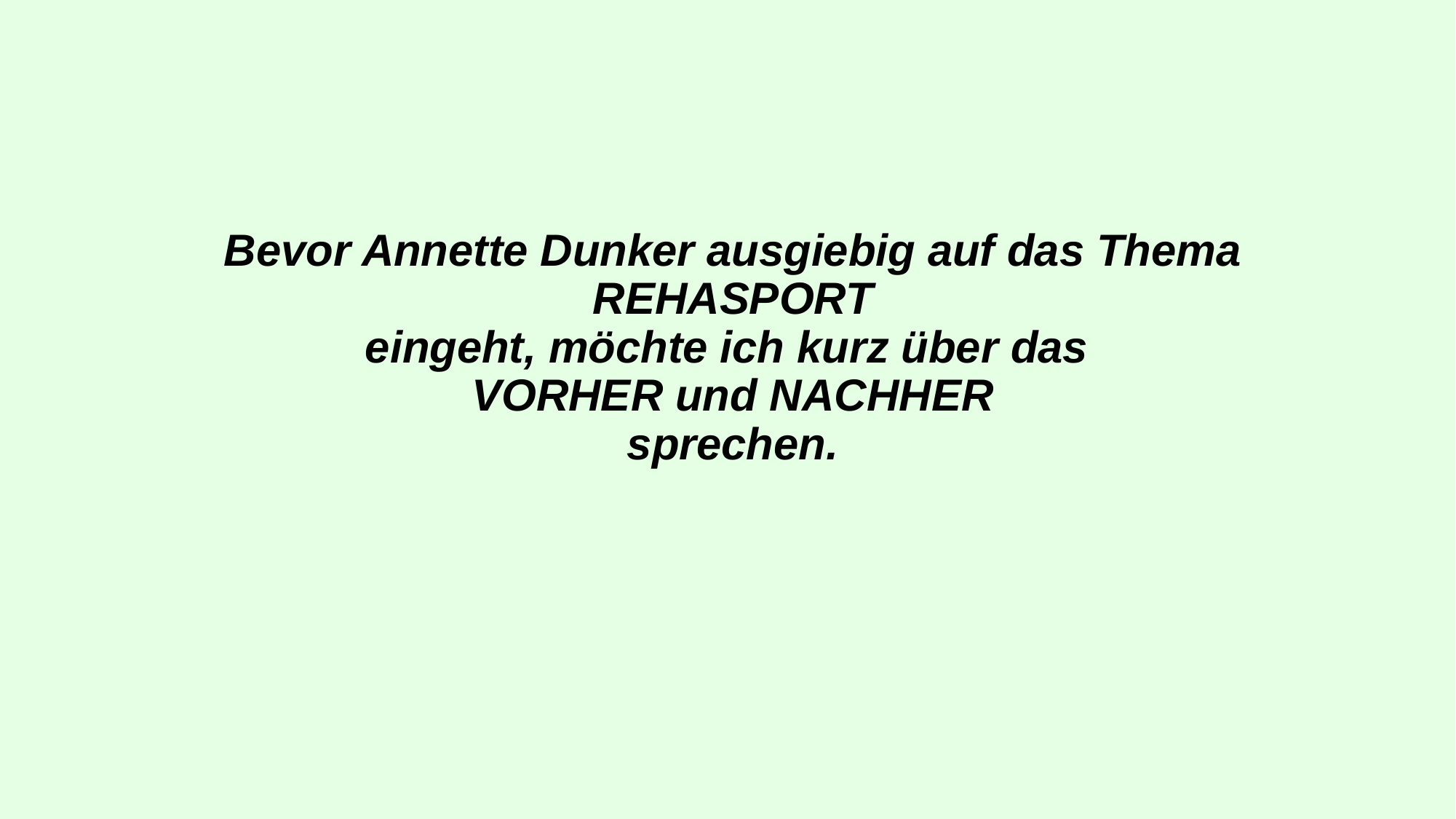

# Bevor Annette Dunker ausgiebig auf das Thema REHASPORT eingeht, möchte ich kurz über das VORHER und NACHHER sprechen.